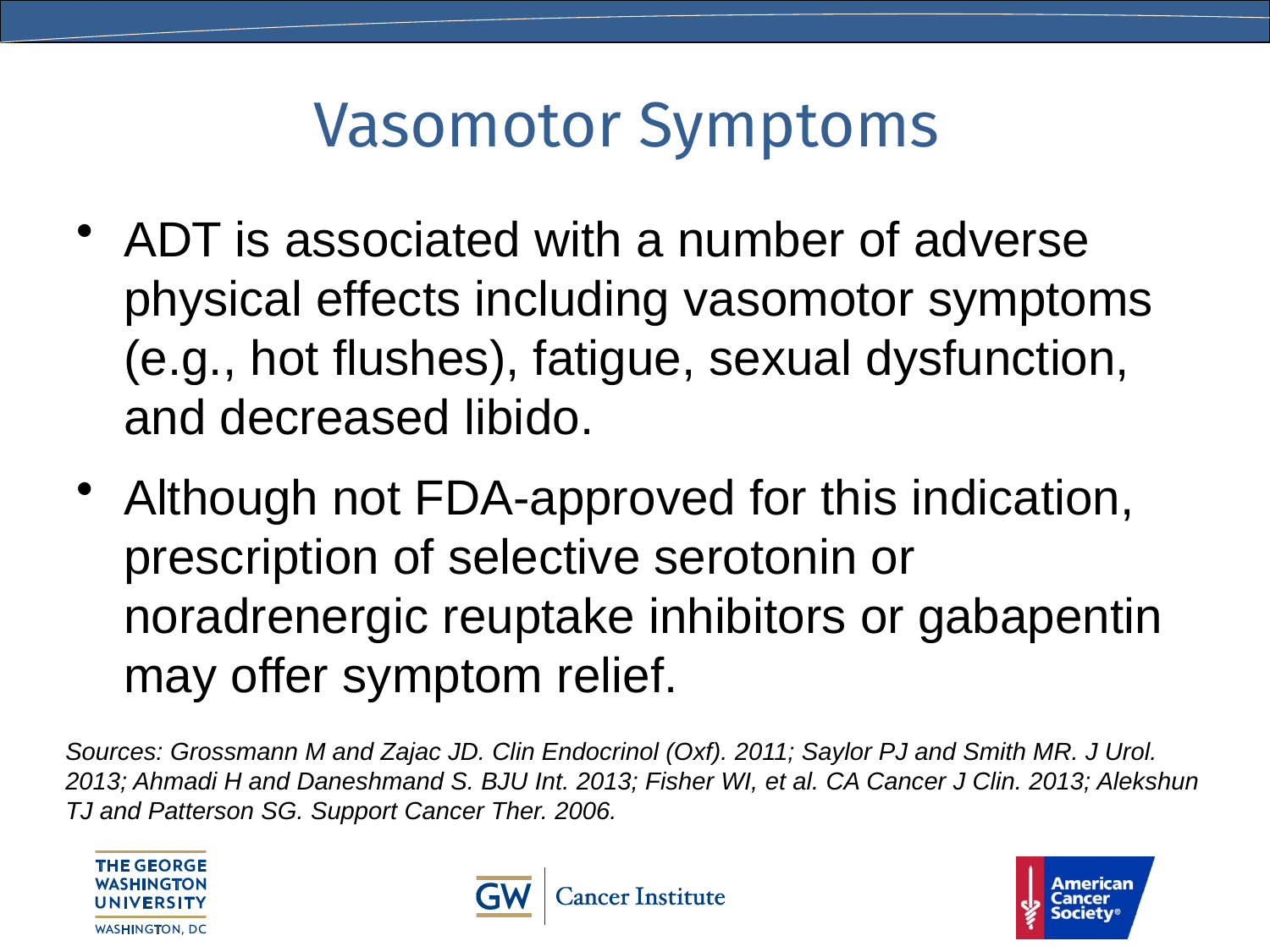

# Vasomotor Symptoms
ADT is associated with a number of adverse physical effects including vasomotor symptoms (e.g., hot flushes), fatigue, sexual dysfunction, and decreased libido.
Although not FDA-approved for this indication, prescription of selective serotonin or noradrenergic reuptake inhibitors or gabapentin may offer symptom relief.

Sources: Grossmann M and Zajac JD. Clin Endocrinol (Oxf). 2011; Saylor PJ and Smith MR. J Urol. 2013; Ahmadi H and Daneshmand S. BJU Int. 2013; Fisher WI, et al. CA Cancer J Clin. 2013; Alekshun TJ and Patterson SG. Support Cancer Ther. 2006.